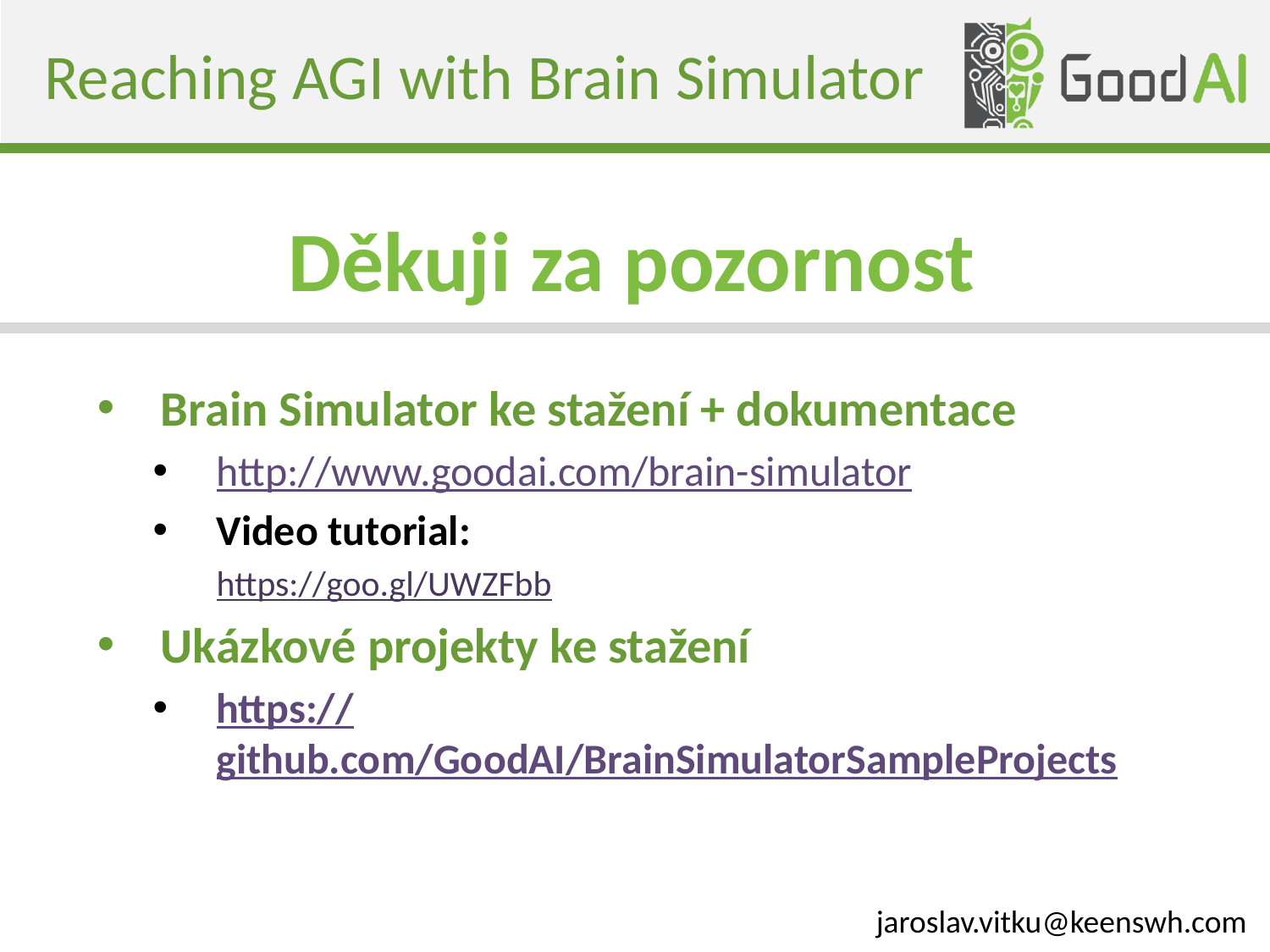

# Reaching AGI with Brain Simulator
Děkuji za pozornost

Brain Simulator ke stažení + dokumentace
http://www.goodai.com/brain-simulator
Video tutorial:
https://goo.gl/UWZFbb
Ukázkové projekty ke stažení
https://github.com/GoodAI/BrainSimulatorSampleProjects

jaroslav.vitku@keenswh.com